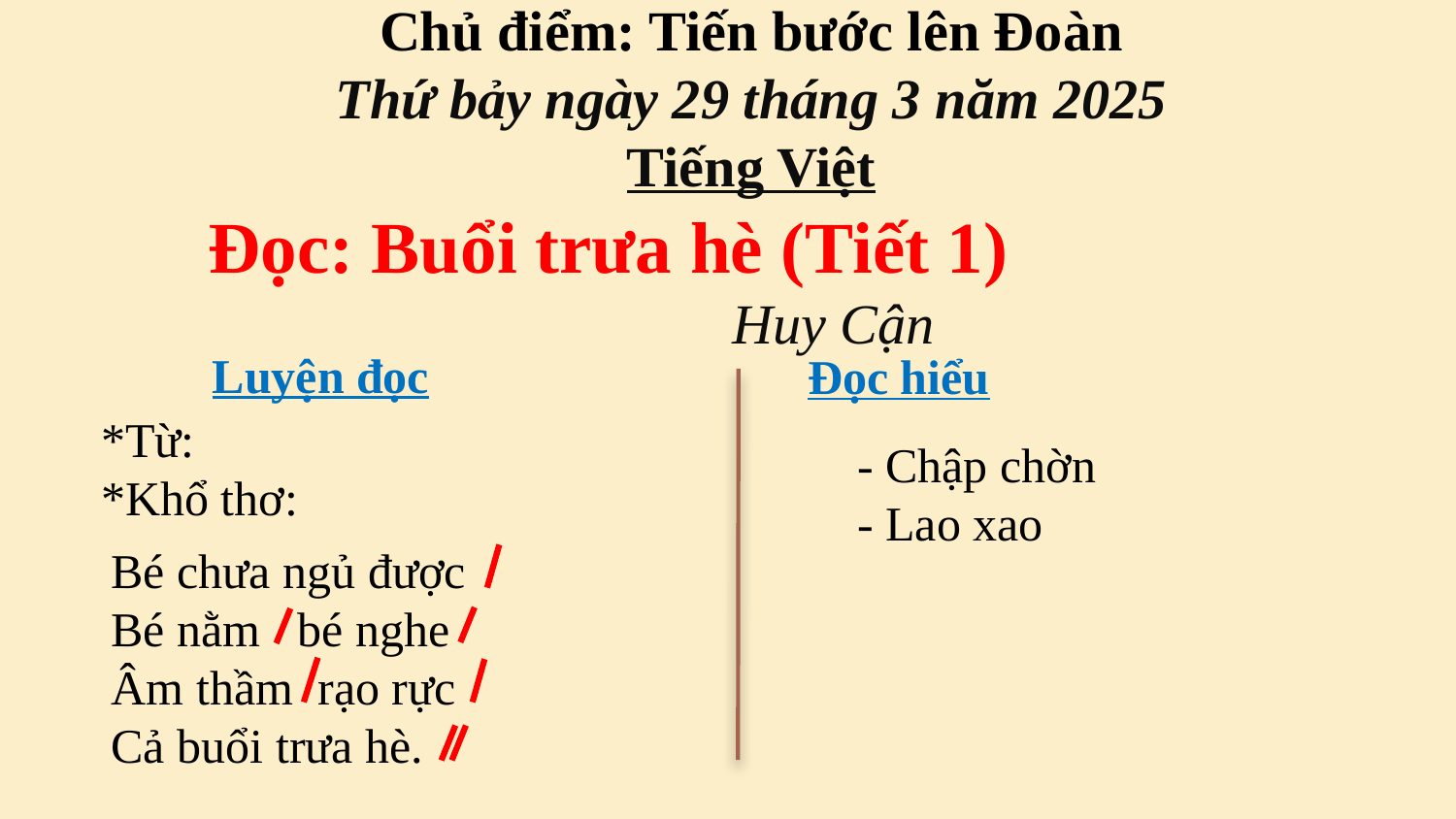

Chủ điểm: Tiến bước lên Đoàn
Thứ bảy ngày 29 tháng 3 năm 2025
Tiếng Việt
Đọc: Buổi trưa hè (Tiết 1)
            Huy Cận
    Luyện đọc
Đọc hiểu
       *Từ:
- Chập chờn
- Lao xao

       *Khổ thơ:
Bé chưa ngủ được
Bé nằm   bé nghe
Âm thầm  rạo rực
Cả buổi trưa hè.